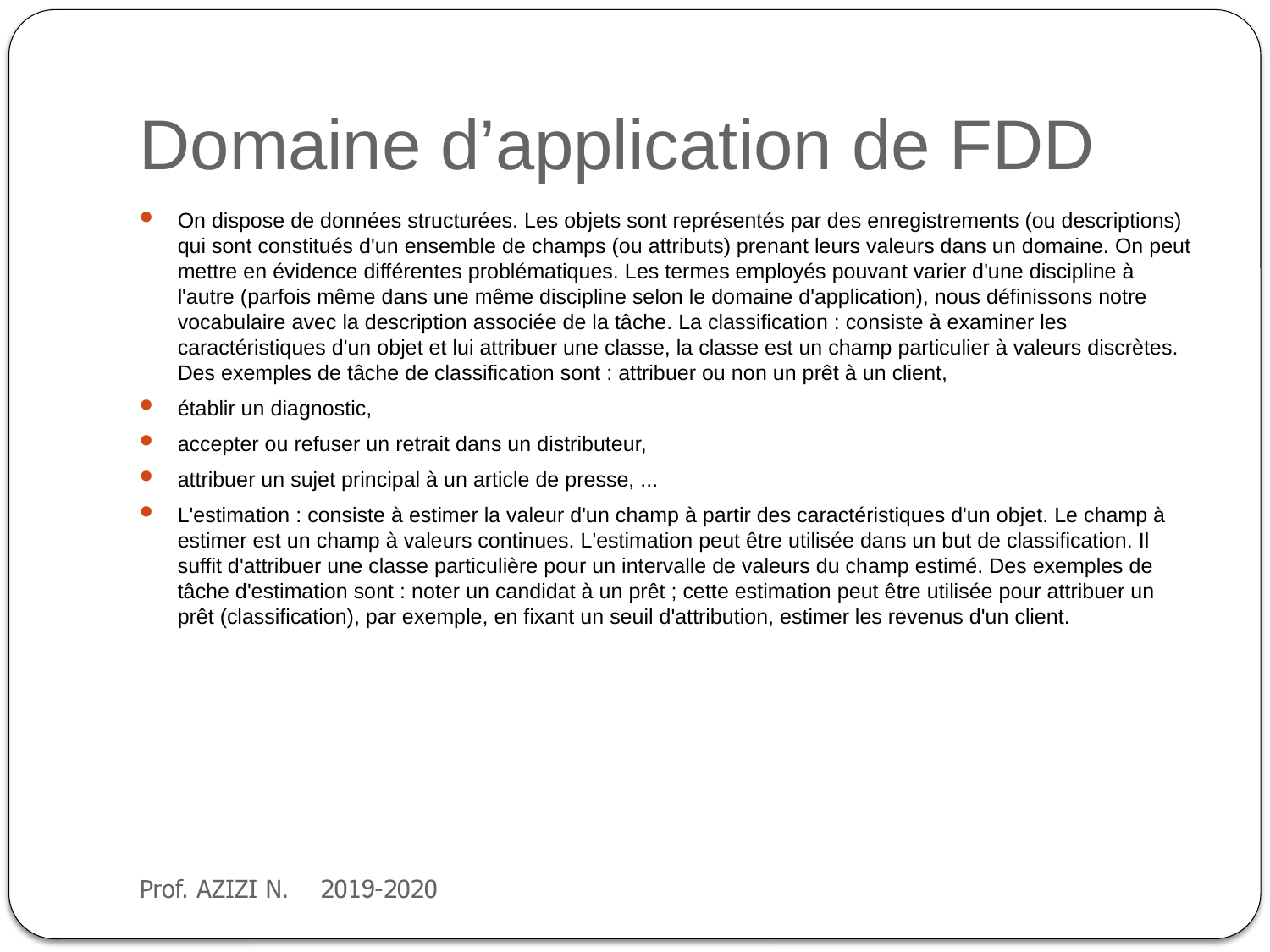

# Domaine d’application de FDD
On dispose de données structurées. Les objets sont représentés par des enregistrements (ou descriptions) qui sont constitués d'un ensemble de champs (ou attributs) prenant leurs valeurs dans un domaine. On peut mettre en évidence différentes problématiques. Les termes employés pouvant varier d'une discipline à l'autre (parfois même dans une même discipline selon le domaine d'application), nous définissons notre vocabulaire avec la description associée de la tâche. La classification : consiste à examiner les caractéristiques d'un objet et lui attribuer une classe, la classe est un champ particulier à valeurs discrètes. Des exemples de tâche de classification sont : attribuer ou non un prêt à un client,
établir un diagnostic,
accepter ou refuser un retrait dans un distributeur,
attribuer un sujet principal à un article de presse, ...
L'estimation : consiste à estimer la valeur d'un champ à partir des caractéristiques d'un objet. Le champ à estimer est un champ à valeurs continues. L'estimation peut être utilisée dans un but de classification. Il suffit d'attribuer une classe particulière pour un intervalle de valeurs du champ estimé. Des exemples de tâche d'estimation sont : noter un candidat à un prêt ; cette estimation peut être utilisée pour attribuer un prêt (classification), par exemple, en fixant un seuil d'attribution, estimer les revenus d'un client.

Prof. AZIZI N.    2019-2020
7